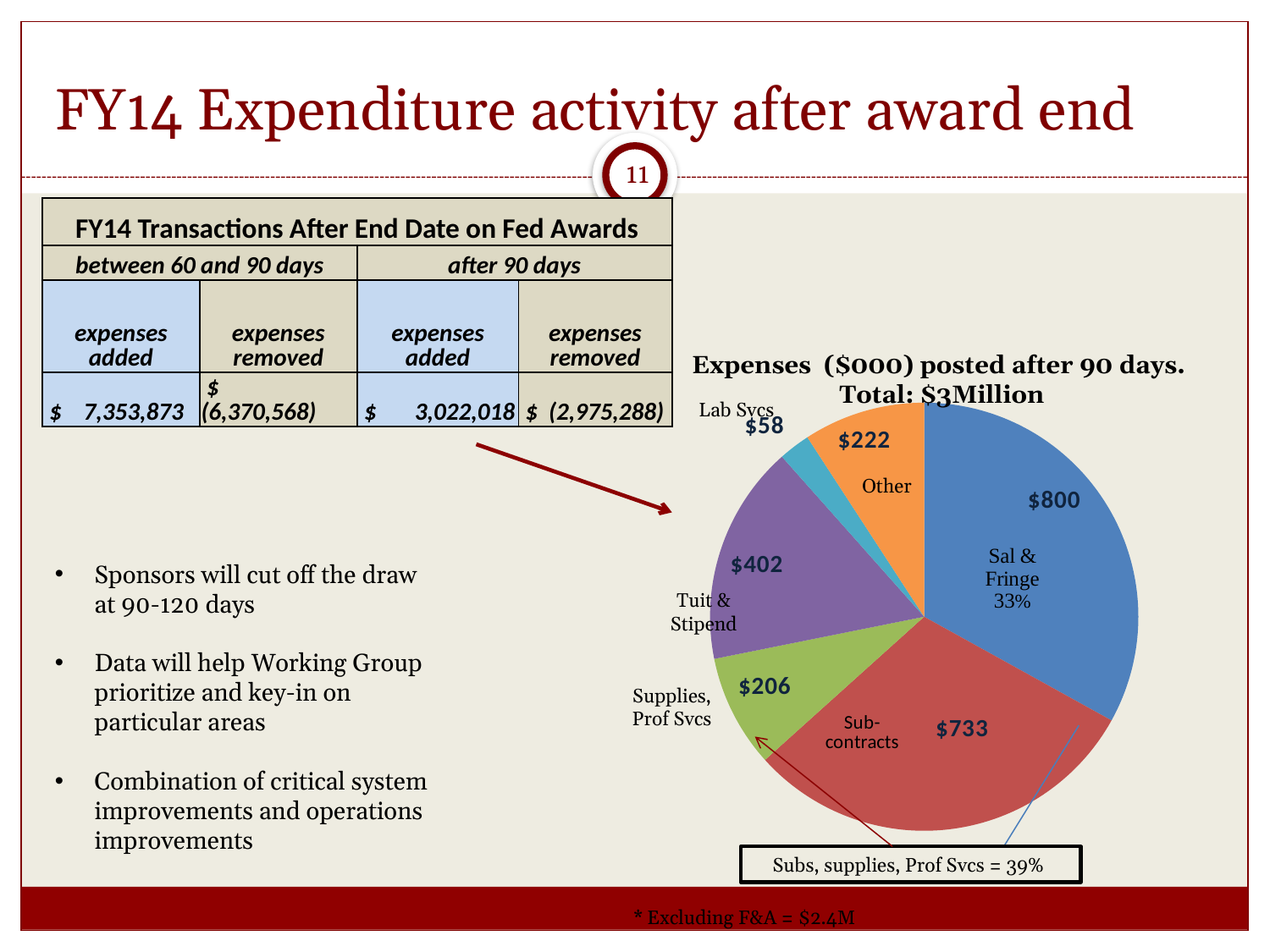

# FY14 Expenditure activity after award end
11

| FY14 Transactions After End Date on Fed Awards |  |  |  |
| --- | --- | --- | --- |
| between 60 and 90 days |  | after 90 days |  |
| expenses added | expenses removed | expenses added | expenses removed |
| $ 7,353,873 | $ (6,370,568) | $ 3,022,018 | $ (2,975,288) |
Expenses  ($000) posted after 90 days.
Total: $3Million

### Chart

| Category |  |
|---|---|
| Salary and Fringe | 800.48118 |
| Sub-award payments | 733.4279200000001 |
| Supplies & Professional Svcs | 206.0 |
| Tuition and Stipend | 402.028 |
| Lab Services | 57.62613 |
| Other (foreign travel, equip repair, animals,storage) | 222.35216 |
Lab Svcs
Other
Sponsors will cut off the draw at 90-120 days

Data will help Working Group prioritize and key-in on particular areas

Combination of critical system improvements and operations improvements
Tuit & Stipend
Supplies, Prof Svcs
Subs, supplies, Prof Svcs = 39%
* Excluding F&A = $2.4M